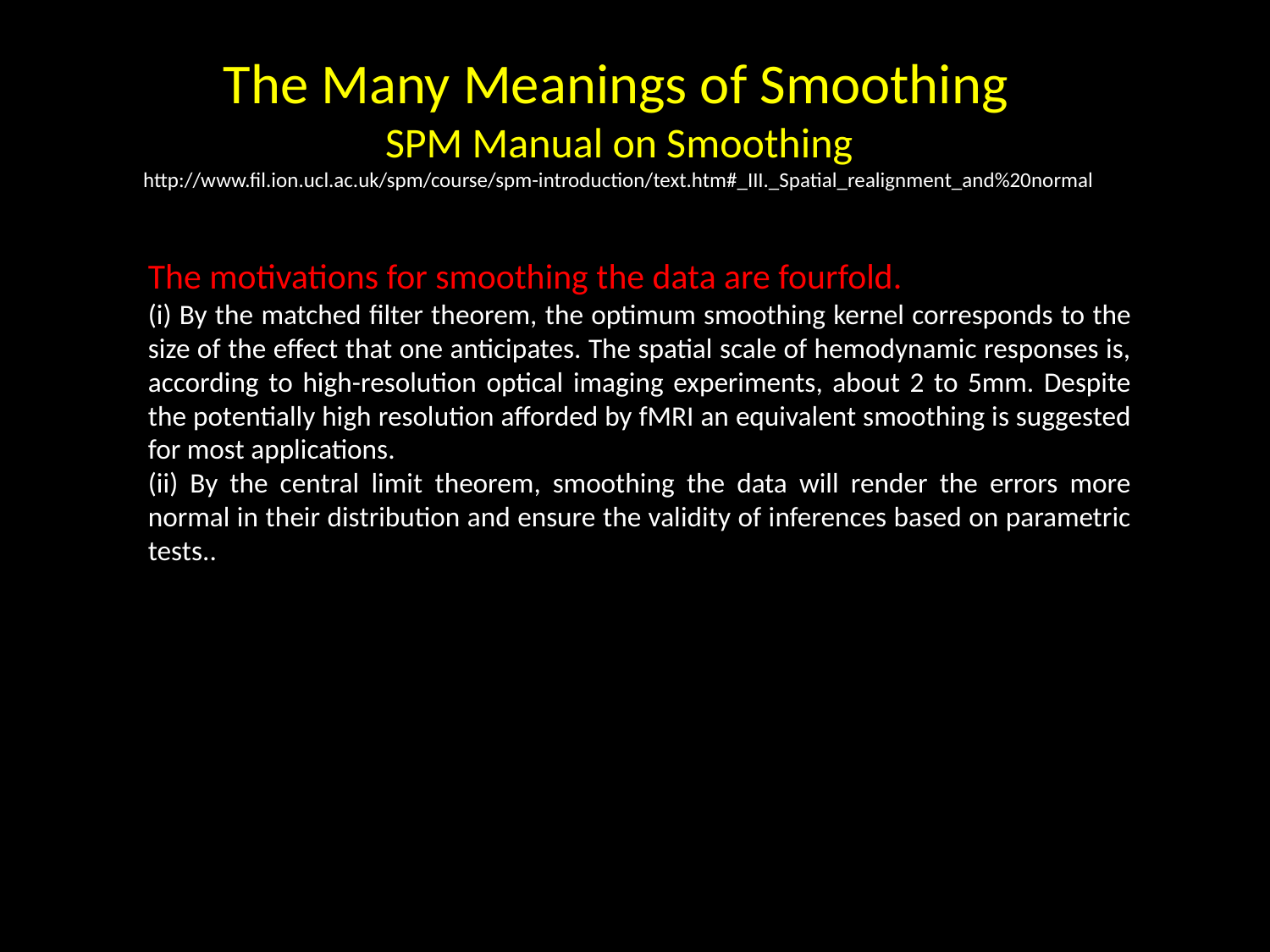

# The Many Meanings of Smoothing SPM Manual on Smoothing http://www.fil.ion.ucl.ac.uk/spm/course/spm-introduction/text.htm#_III._Spatial_realignment_and%20normal
The motivations for smoothing the data are fourfold.
(i) By the matched filter theorem, the optimum smoothing kernel corresponds to the size of the effect that one anticipates. The spatial scale of hemodynamic responses is, according to high-resolution optical imaging experiments, about 2 to 5mm. Despite the potentially high resolution afforded by fMRI an equivalent smoothing is suggested for most applications.
(ii) By the central limit theorem, smoothing the data will render the errors more normal in their distribution and ensure the validity of inferences based on parametric tests..